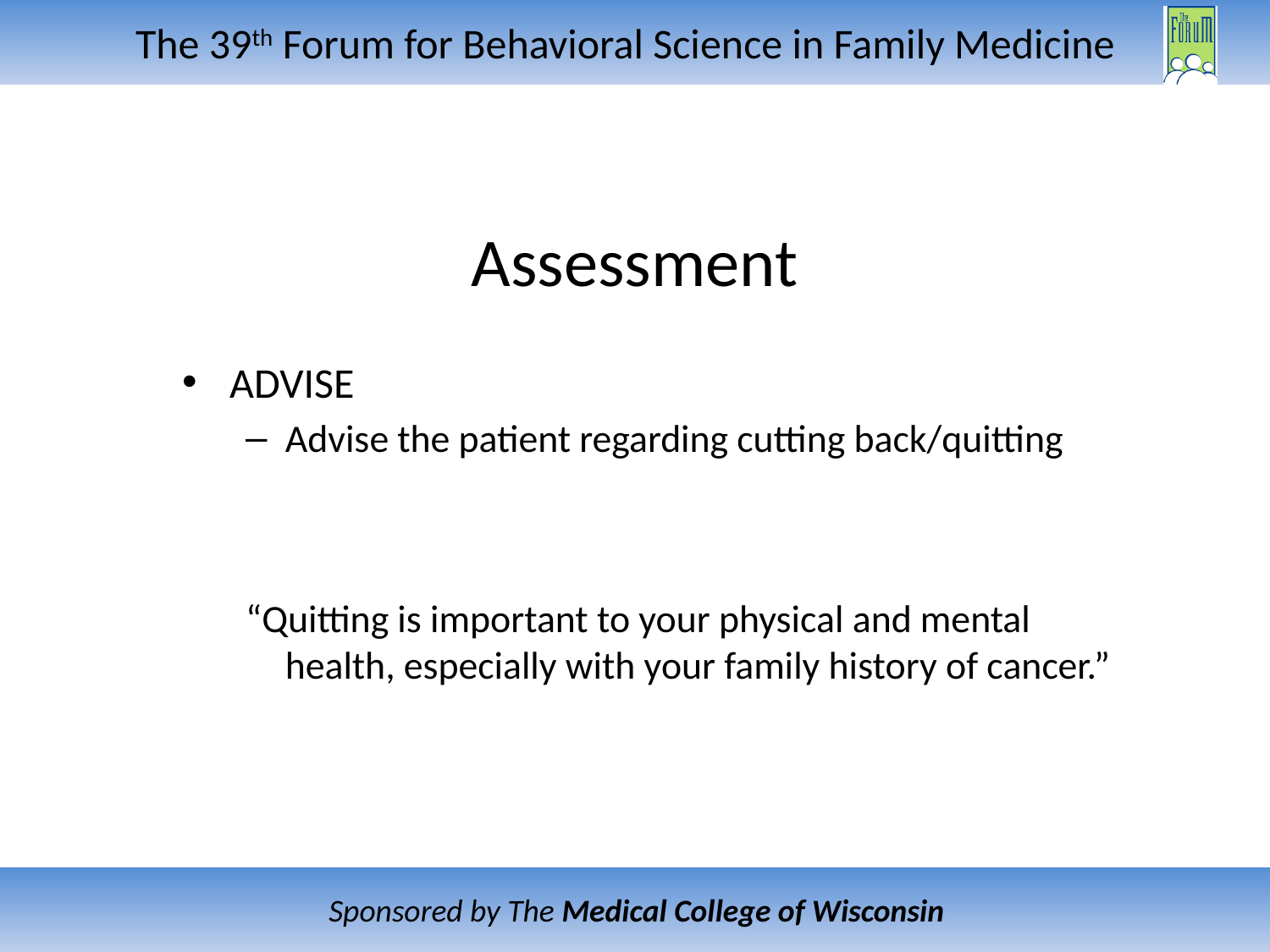

# Assessment
ADVISE
Advise the patient regarding cutting back/quitting

“Quitting is important to your physical and mental health, especially with your family history of cancer.”